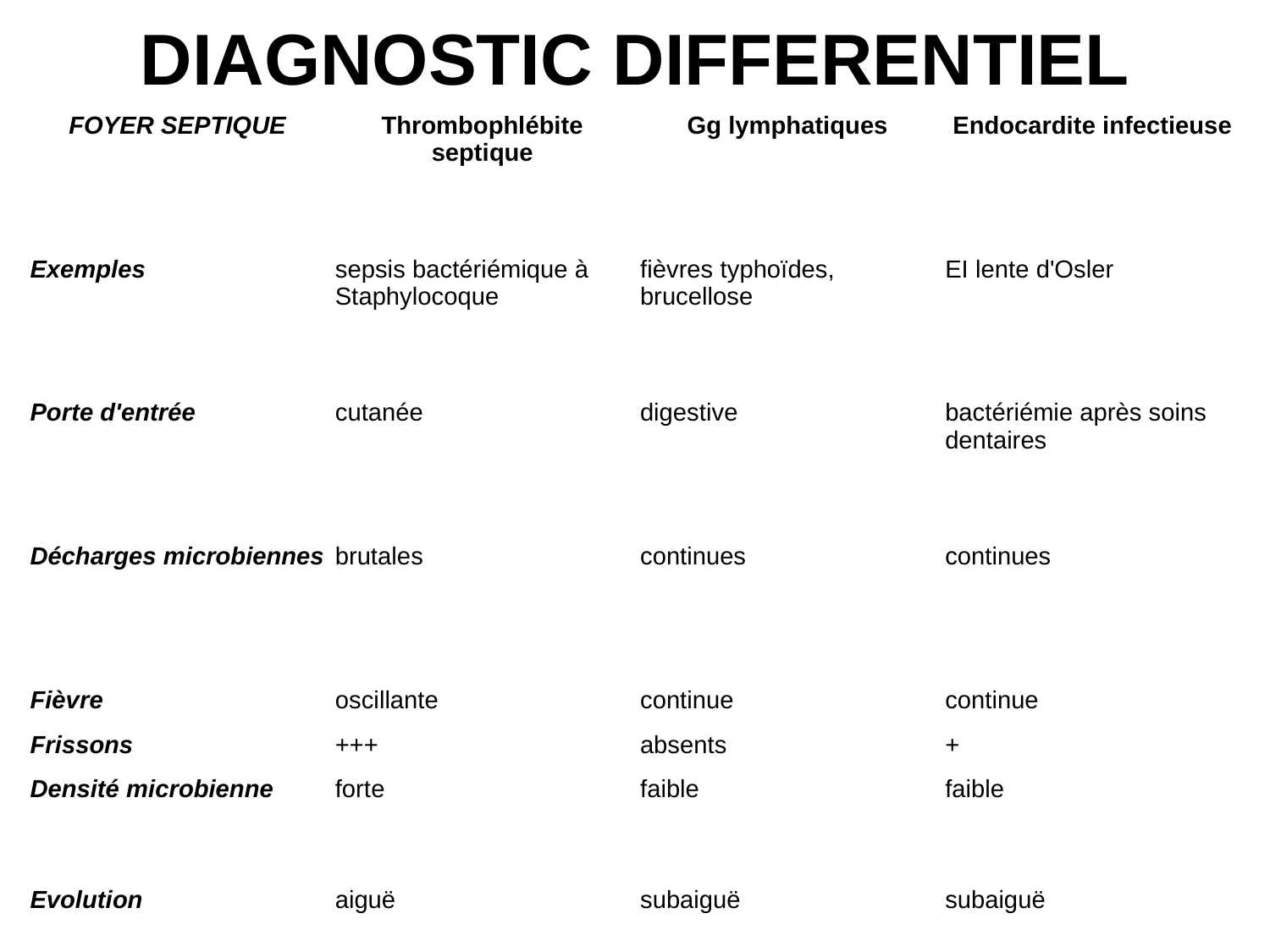

# DIAGNOSTIC DIFFERENTIEL
| FOYER SEPTIQUE | Thrombophlébite septique | Gg lymphatiques | Endocardite infectieuse |
| --- | --- | --- | --- |
| Exemples | sepsis bactériémique à Staphylocoque | fièvres typhoïdes, brucellose | EI lente d'Osler |
| Porte d'entrée | cutanée | digestive | bactériémie après soins dentaires |
| Décharges microbiennes | brutales | continues | continues |
| Fièvre | oscillante | continue | continue |
| Frissons | +++ | absents | + |
| Densité microbienne | forte | faible | faible |
| Evolution | aiguë | subaiguë | subaiguë |